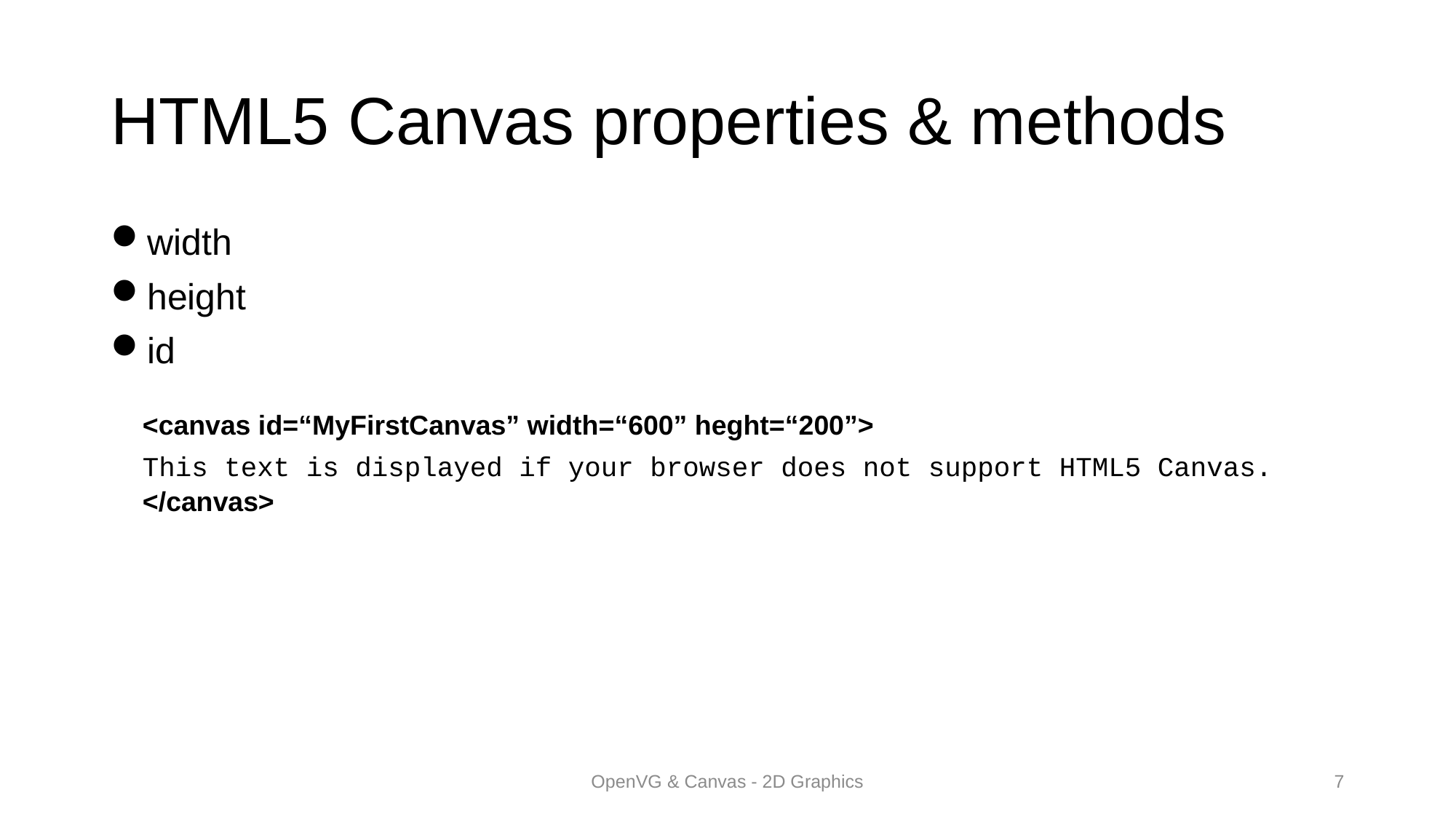

# HTML5 Canvas properties & methods
width
height
id

<canvas id=“MyFirstCanvas” width=“600” heght=“200”>
This text is displayed if your browser does not support HTML5 Canvas.
</canvas>
OpenVG & Canvas - 2D Graphics
7